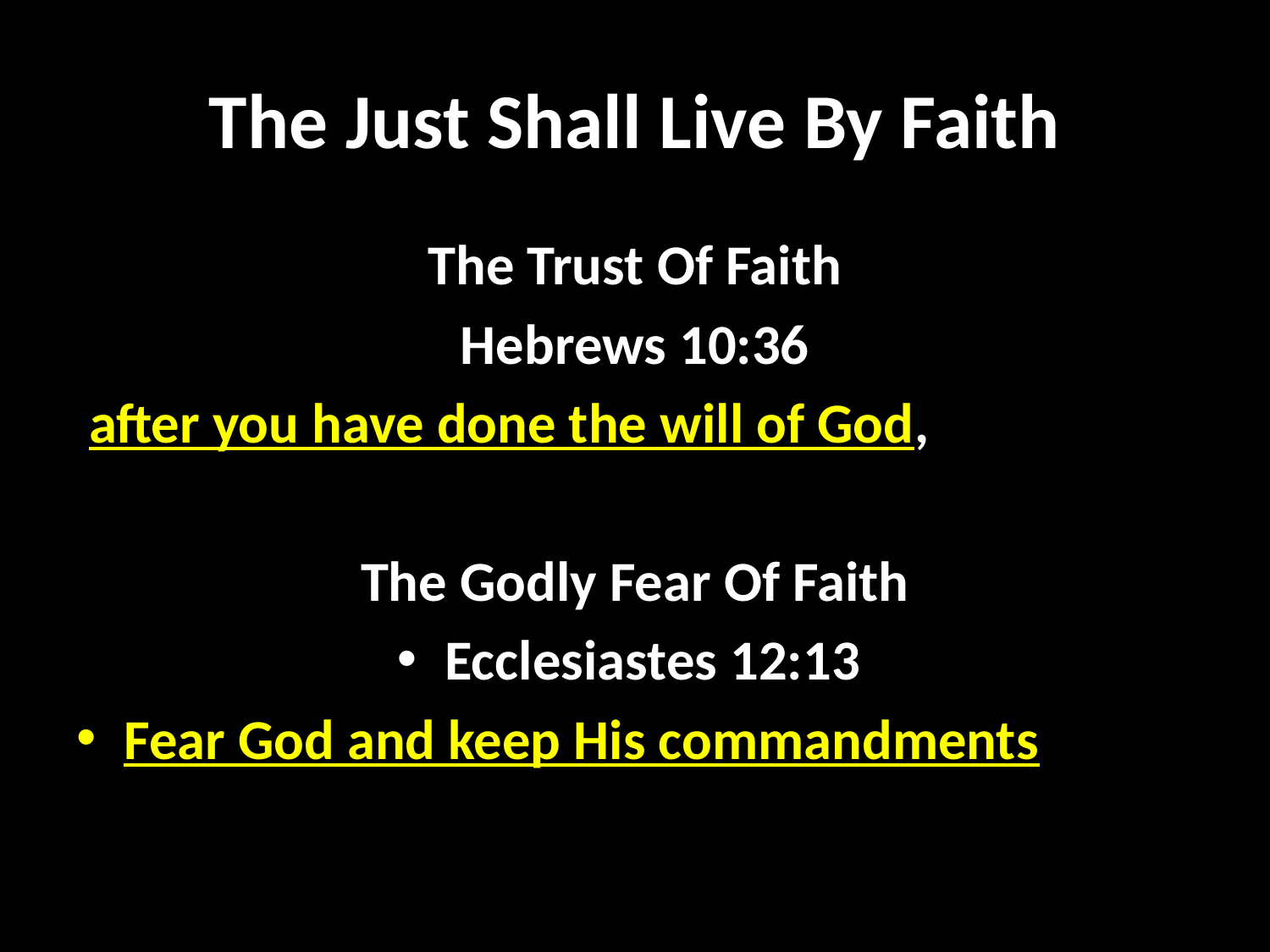

# The Just Shall Live By Faith
The Trust Of Faith
Hebrews 10:36
 after you have done the will of God,

The Godly Fear Of Faith
Ecclesiastes 12:13
Fear God and keep His commandments